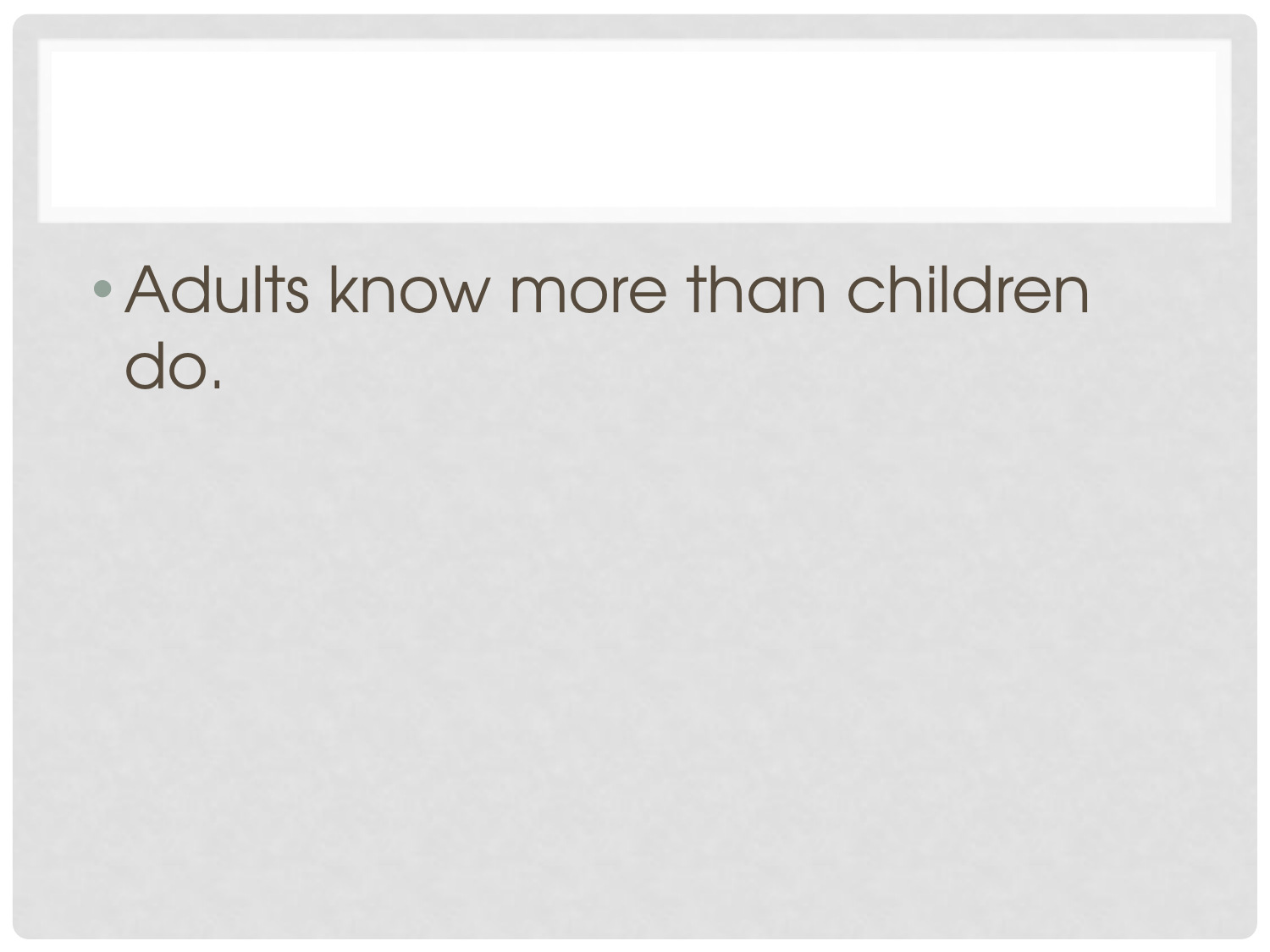

#
Adults know more than children do.